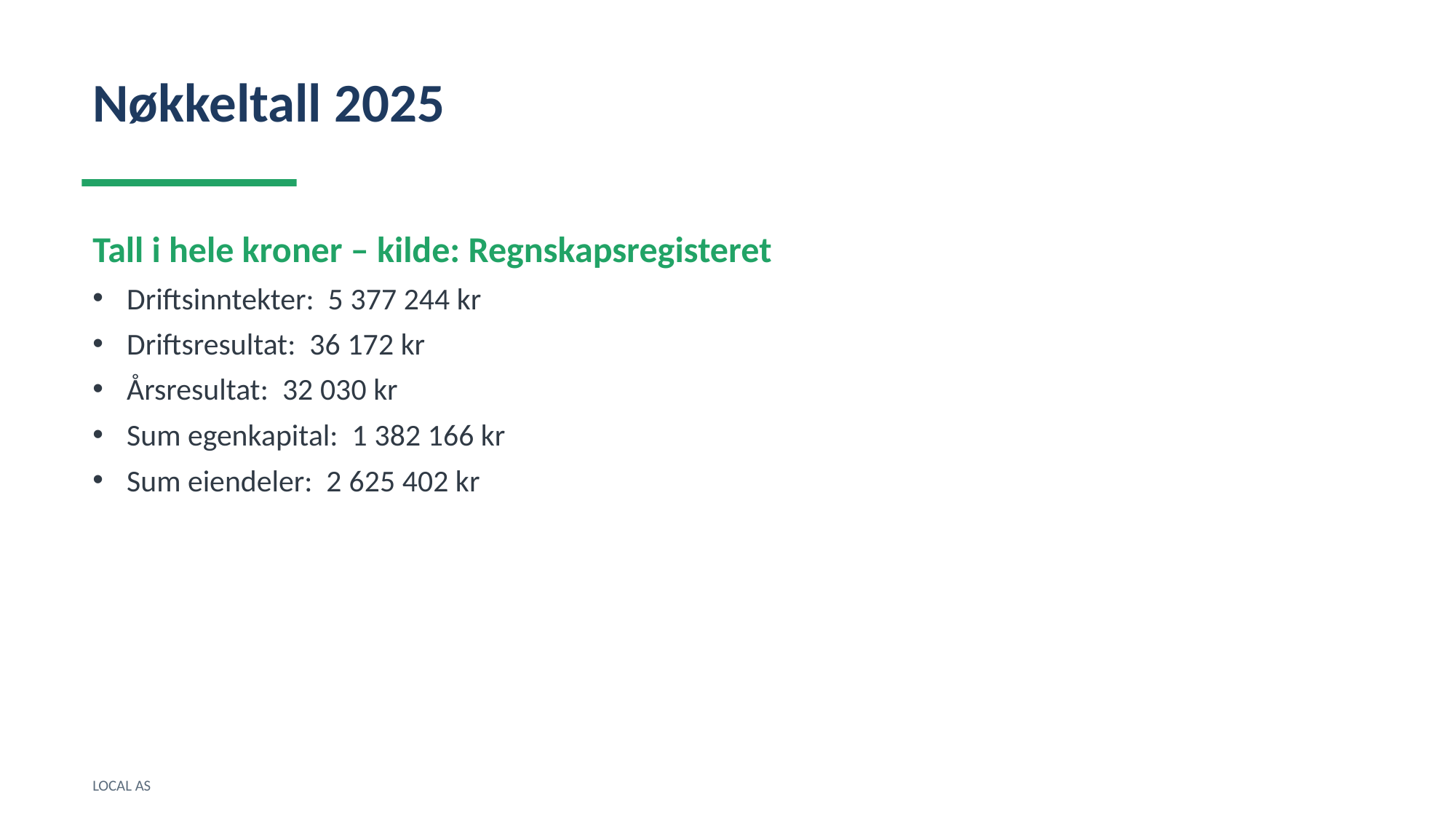

Nøkkeltall 2025

Tall i hele kroner – kilde: Regnskapsregisteret
Driftsinntekter:  5 377 244 kr
Driftsresultat:  36 172 kr
Årsresultat:  32 030 kr
Sum egenkapital:  1 382 166 kr
Sum eiendeler:  2 625 402 kr
LOCAL AS